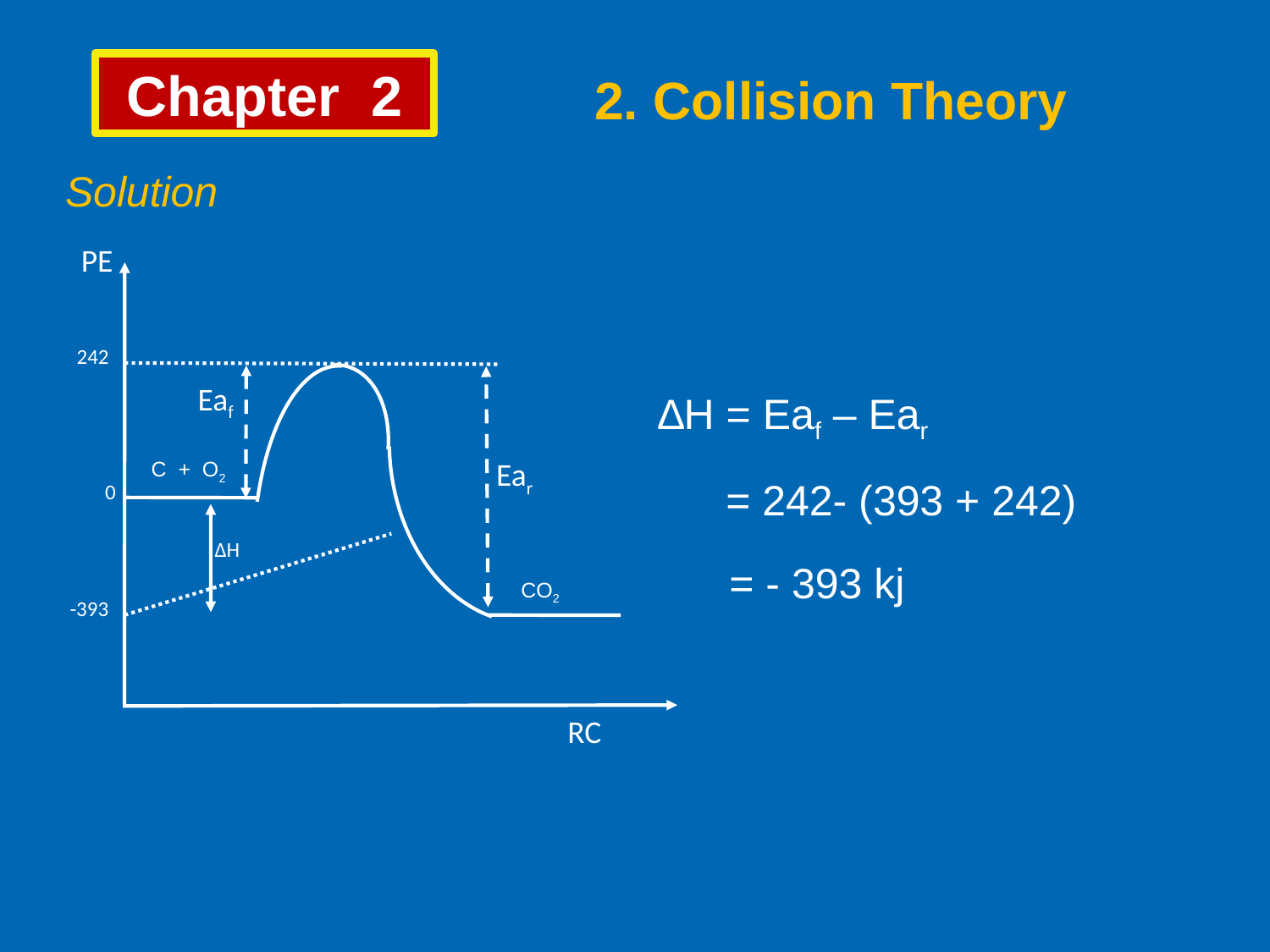

Chapter  2
2. Collision Theory
Solution
PE
242

Eaf
Ear
C  +  O2

0
∆H
CO2
-393
RC
∆H = Eaf – Ear
       = 242- (393 + 242)
      = - 393 kj